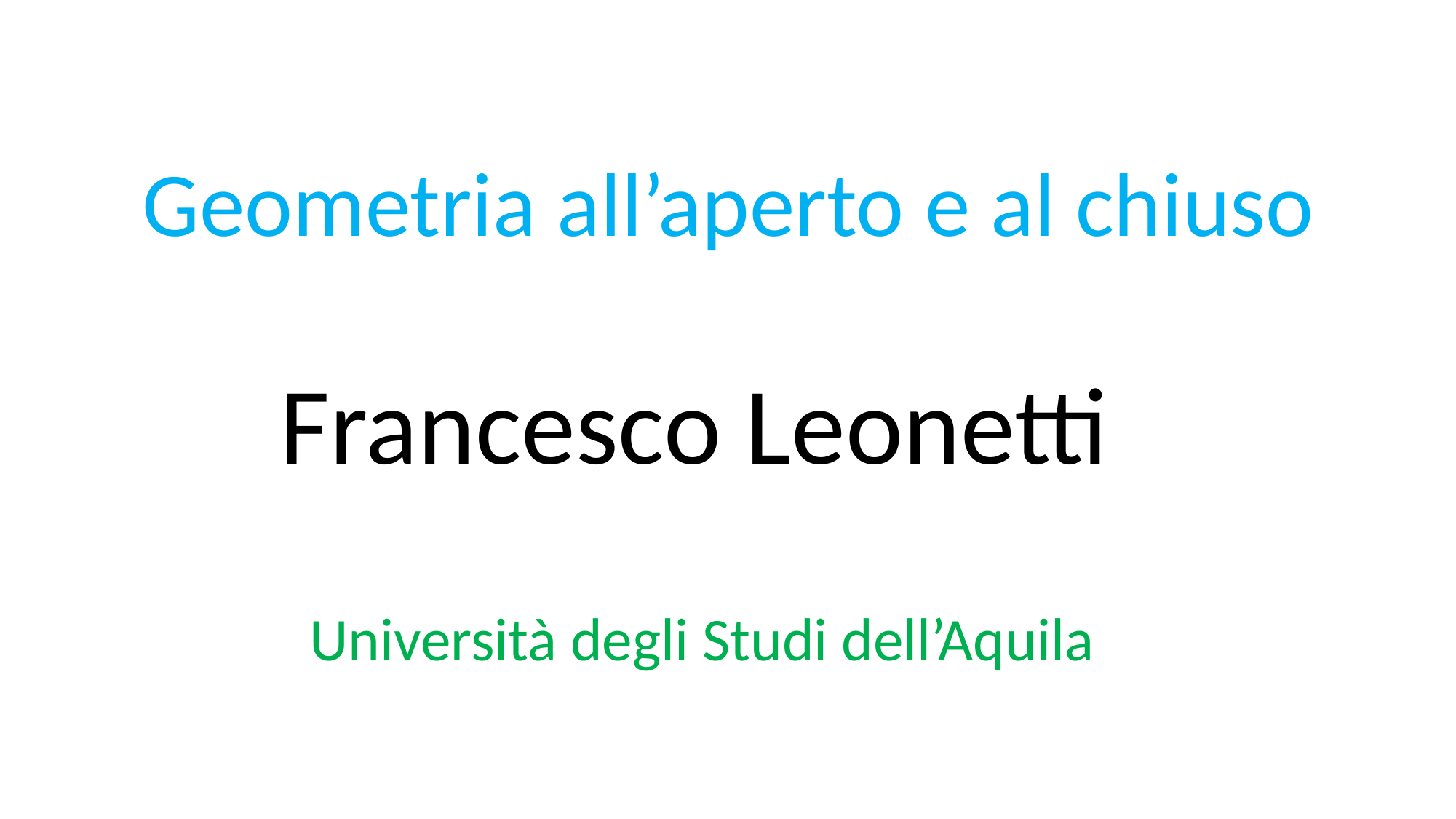

Geometria all’aperto e al chiuso
Francesco Leonetti
Università degli Studi dell’Aquila